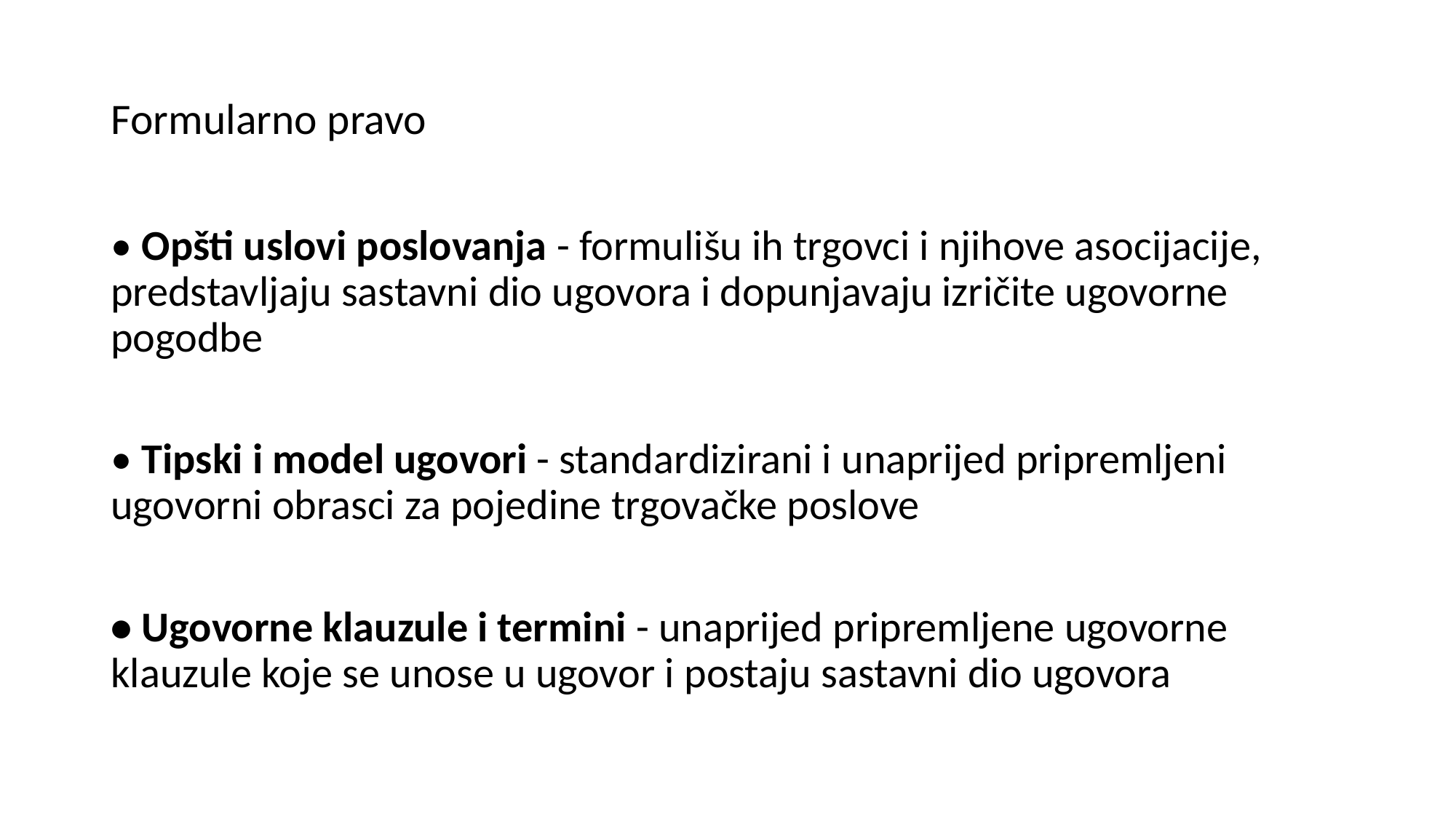

# Formularno pravo
• Opšti uslovi poslovanja - formulišu ih trgovci i njihove asocijacije, predstavljaju sastavni dio ugovora i dopunjavaju izričite ugovorne pogodbe

• Tipski i model ugovori - standardizirani i unaprijed pripremljeni ugovorni obrasci za pojedine trgovačke poslove

• Ugovorne klauzule i termini - unaprijed pripremljene ugovorne klauzule koje se unose u ugovor i postaju sastavni dio ugovora